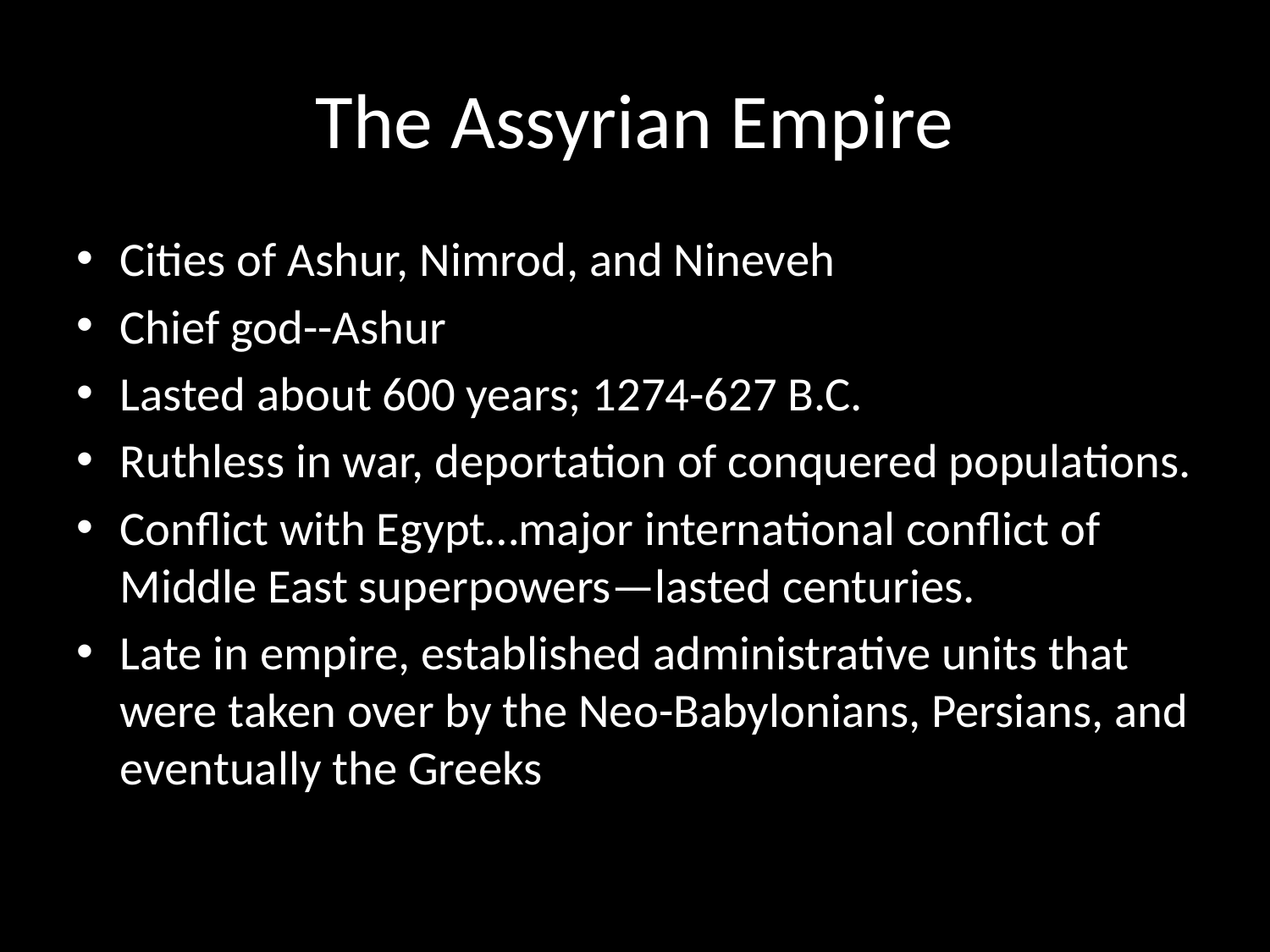

# The Assyrian Empire
Cities of Ashur, Nimrod, and Nineveh
Chief god--Ashur
Lasted about 600 years; 1274-627 B.C.
Ruthless in war, deportation of conquered populations.
Conflict with Egypt…major international conflict of Middle East superpowers—lasted centuries.
Late in empire, established administrative units that were taken over by the Neo-Babylonians, Persians, and eventually the Greeks